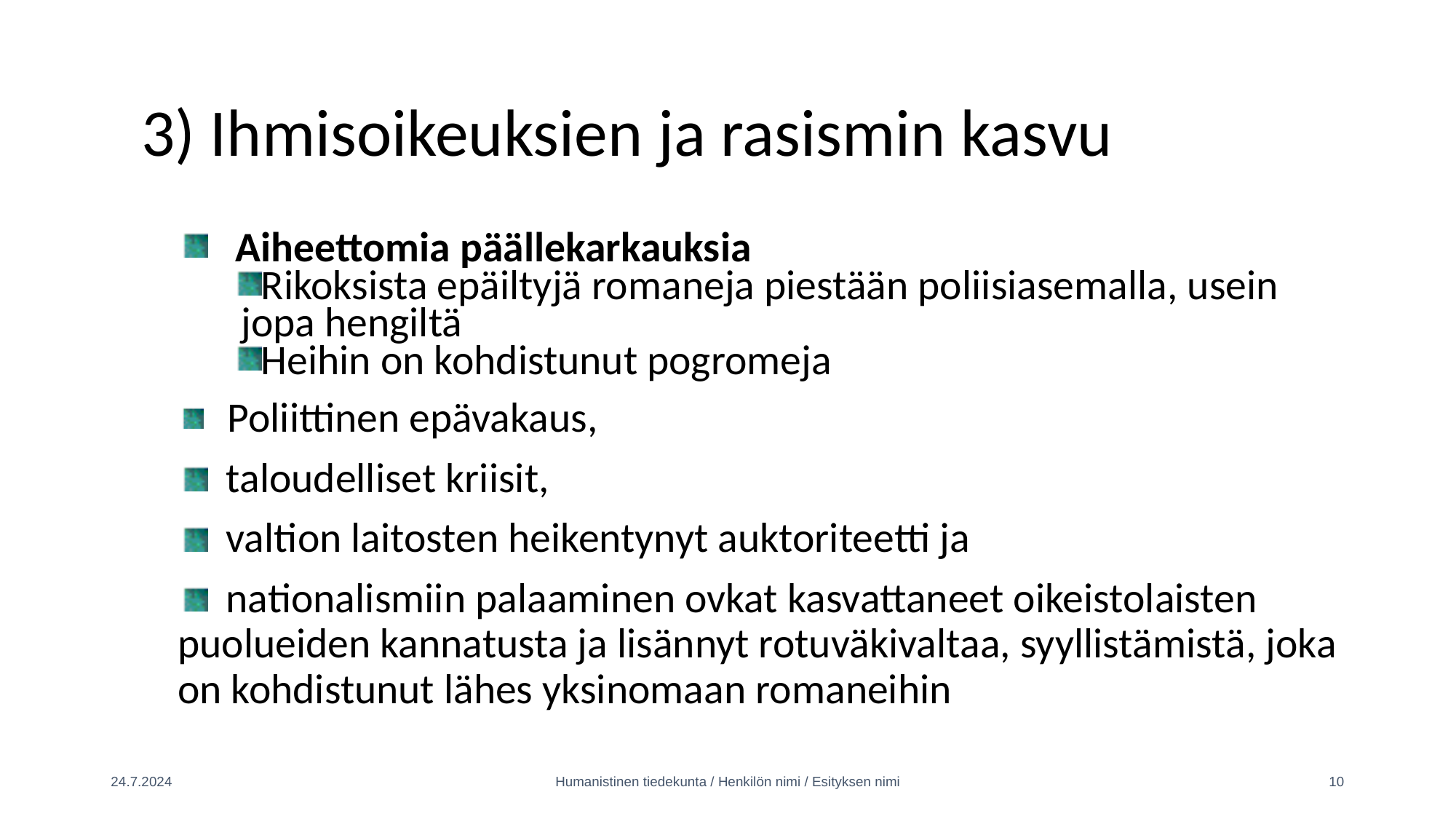

# 3) Ihmisoikeuksien ja rasismin kasvu
   Aiheettomia päällekarkauksia
Rikoksista epäiltyjä romaneja piestään poliisiasemalla, usein
 jopa hengiltä
Heihin on kohdistunut pogromeja
   Poliittinen epävakaus,
  taloudelliset kriisit,
  valtion laitosten heikentynyt auktoriteetti ja
  nationalismiin palaaminen ovkat kasvattaneet oikeistolaisten puolueiden kannatusta ja lisännyt rotuväkivaltaa, syyllistämistä, joka on kohdistunut lähes yksinomaan romaneihin
24.7.2024
Humanistinen tiedekunta / Henkilön nimi / Esityksen nimi
10